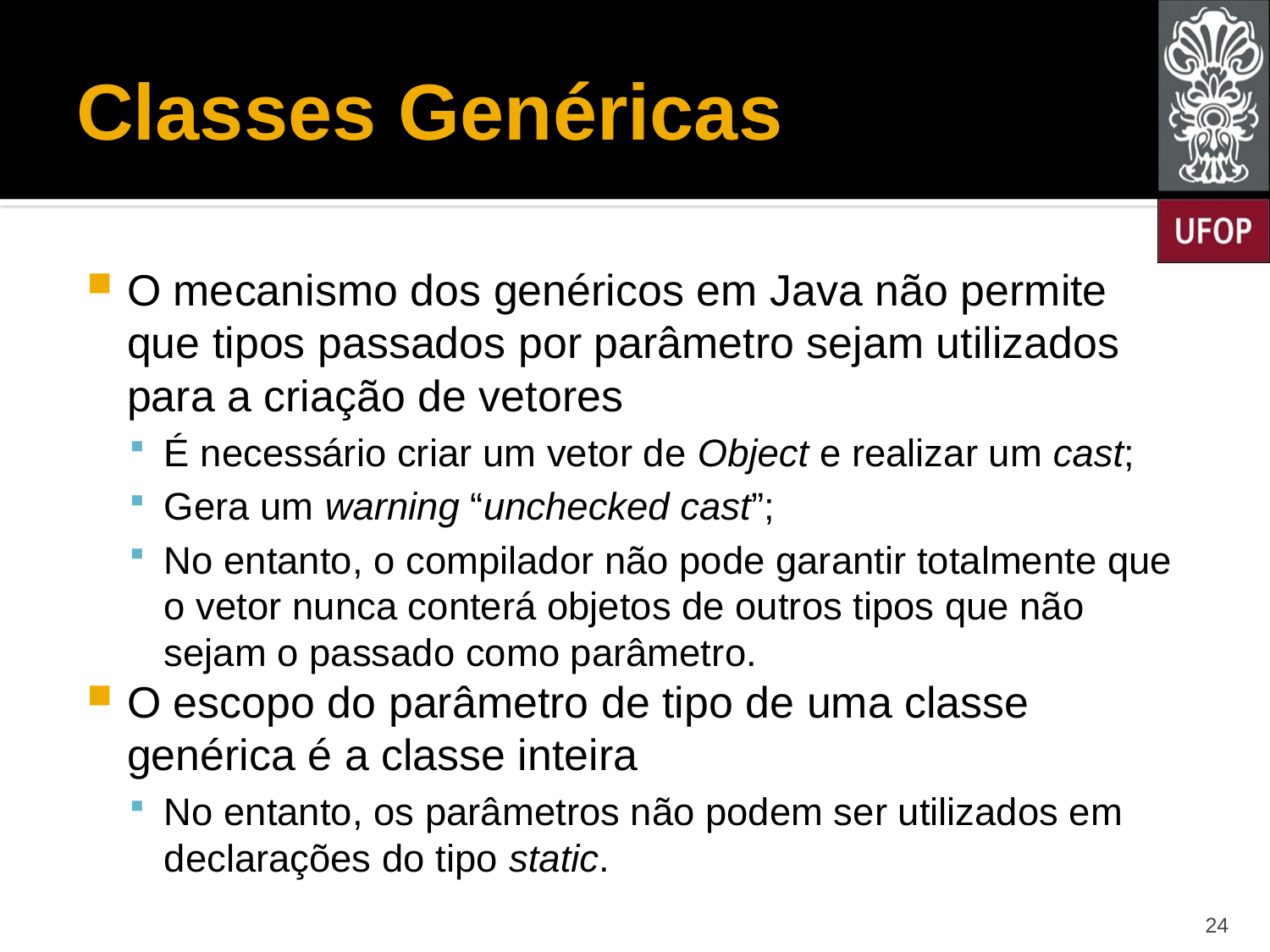

# Classes Genéricas
O mecanismo dos genéricos em Java não permite que tipos passados por parâmetro sejam utilizados para a criação de vetores
É necessário criar um vetor de Object e realizar um cast;
Gera um warning “unchecked cast”;
No entanto, o compilador não pode garantir totalmente que o vetor nunca conterá objetos de outros tipos que não sejam o passado como parâmetro.
O escopo do parâmetro de tipo de uma classe genérica é a classe inteira
No entanto, os parâmetros não podem ser utilizados em declarações do tipo static.
24